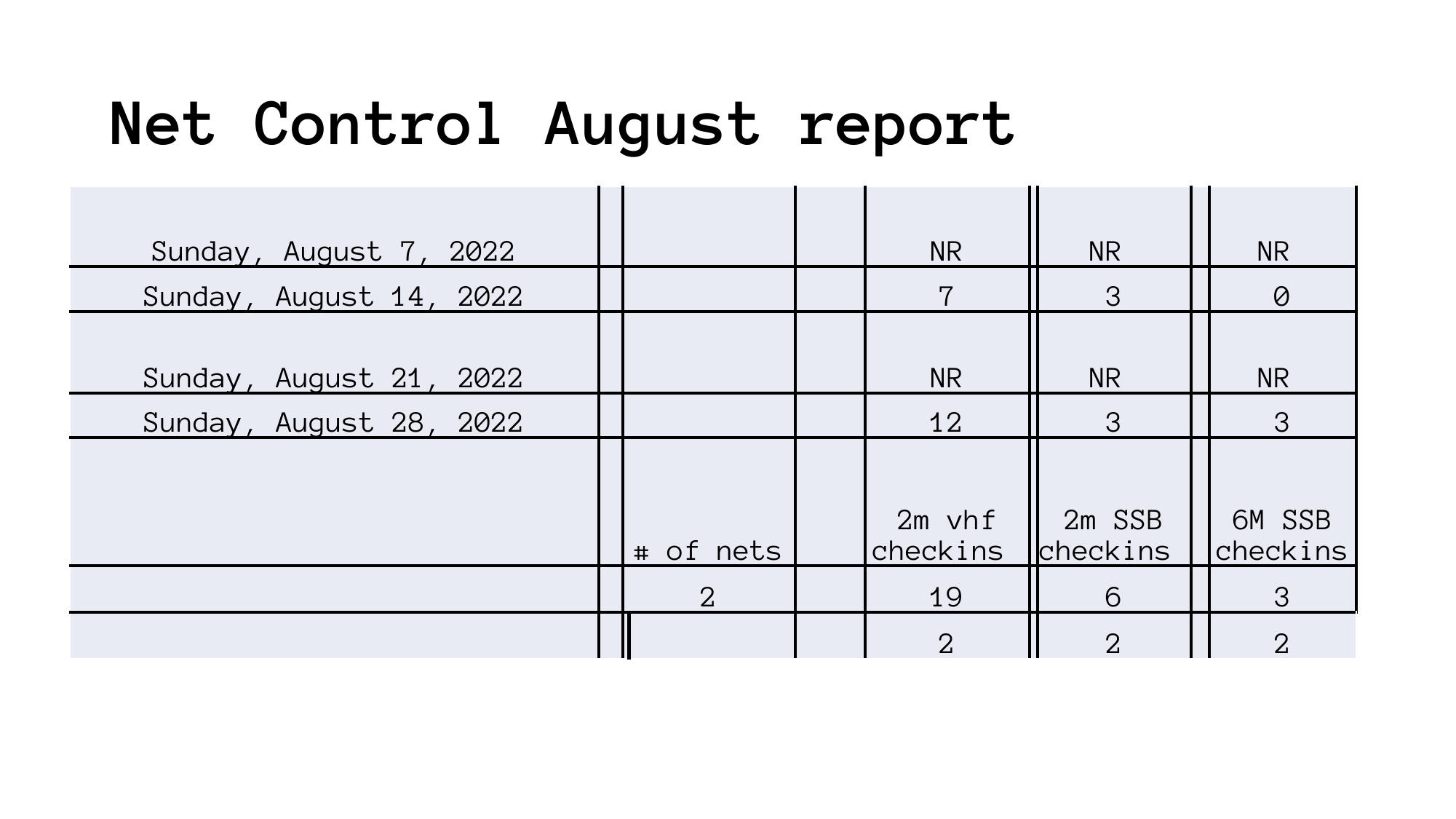

# Net Control August report
| Sunday, August 7, 2022 |  |  |  |  | NR |  | NR |  | NR |
| --- | --- | --- | --- | --- | --- | --- | --- | --- | --- |
| Sunday, August 14, 2022 |  |  |  |  | 7 |  | 3 |  | 0 |
| Sunday, August 21, 2022 |  |  |  |  | NR |  | NR |  | NR |
| Sunday, August 28, 2022 |  |  |  |  | 12 |  | 3 |  | 3 |
|  |  | # of nets |  |  | 2m vhf checkins |  | 2m SSB checkins |  | 6M SSB checkins |
|  |  | 2 |  |  | 19 |  | 6 |  | 3 |
|  |  |  |  |  | 2 |  | 2 |  | 2 |